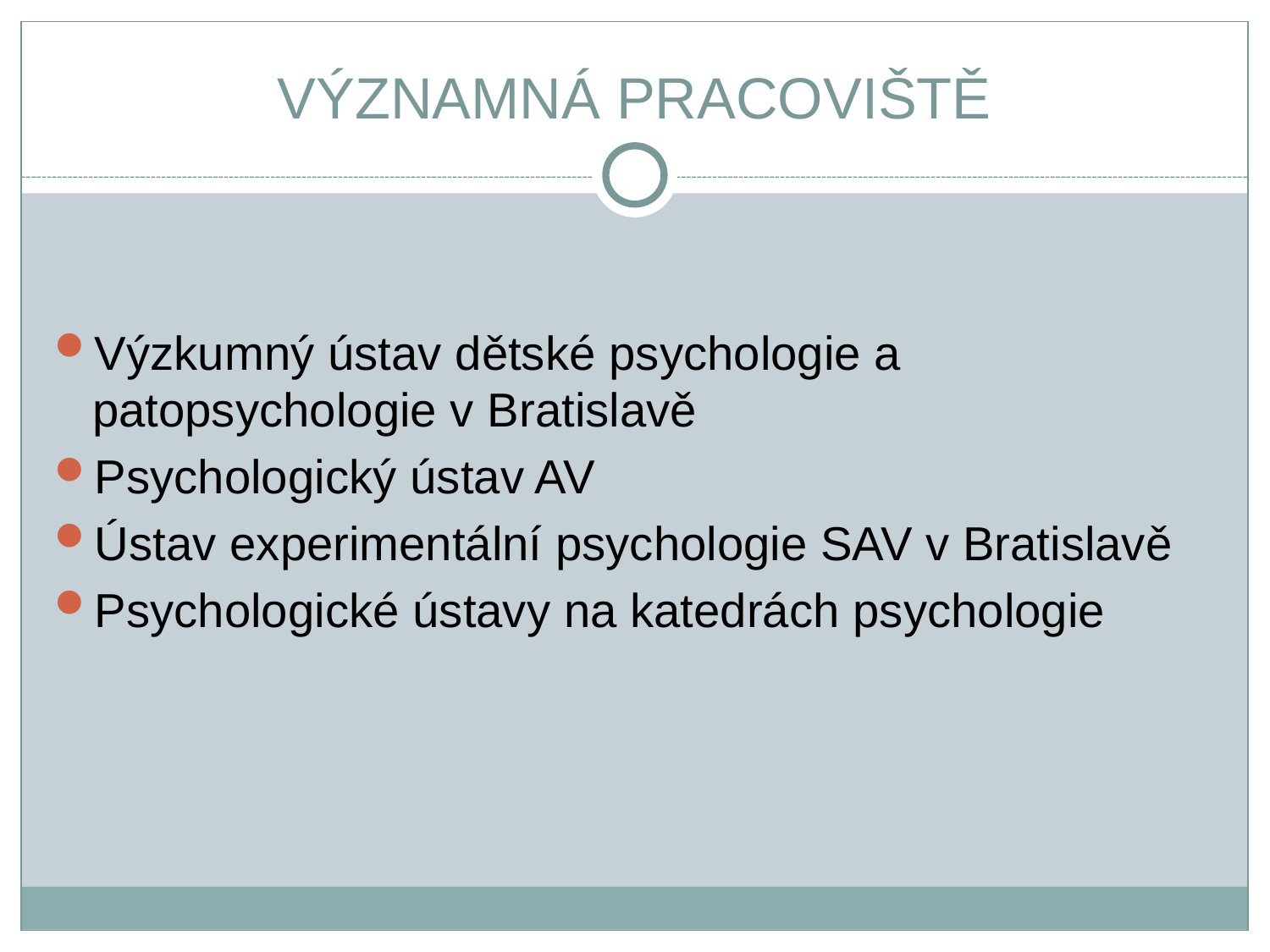

# VÝZNAMNÁ PRACOVIŠTĚ
Výzkumný ústav dětské psychologie a patopsychologie v Bratislavě
Psychologický ústav AV
Ústav experimentální psychologie SAV v Bratislavě
Psychologické ústavy na katedrách psychologie